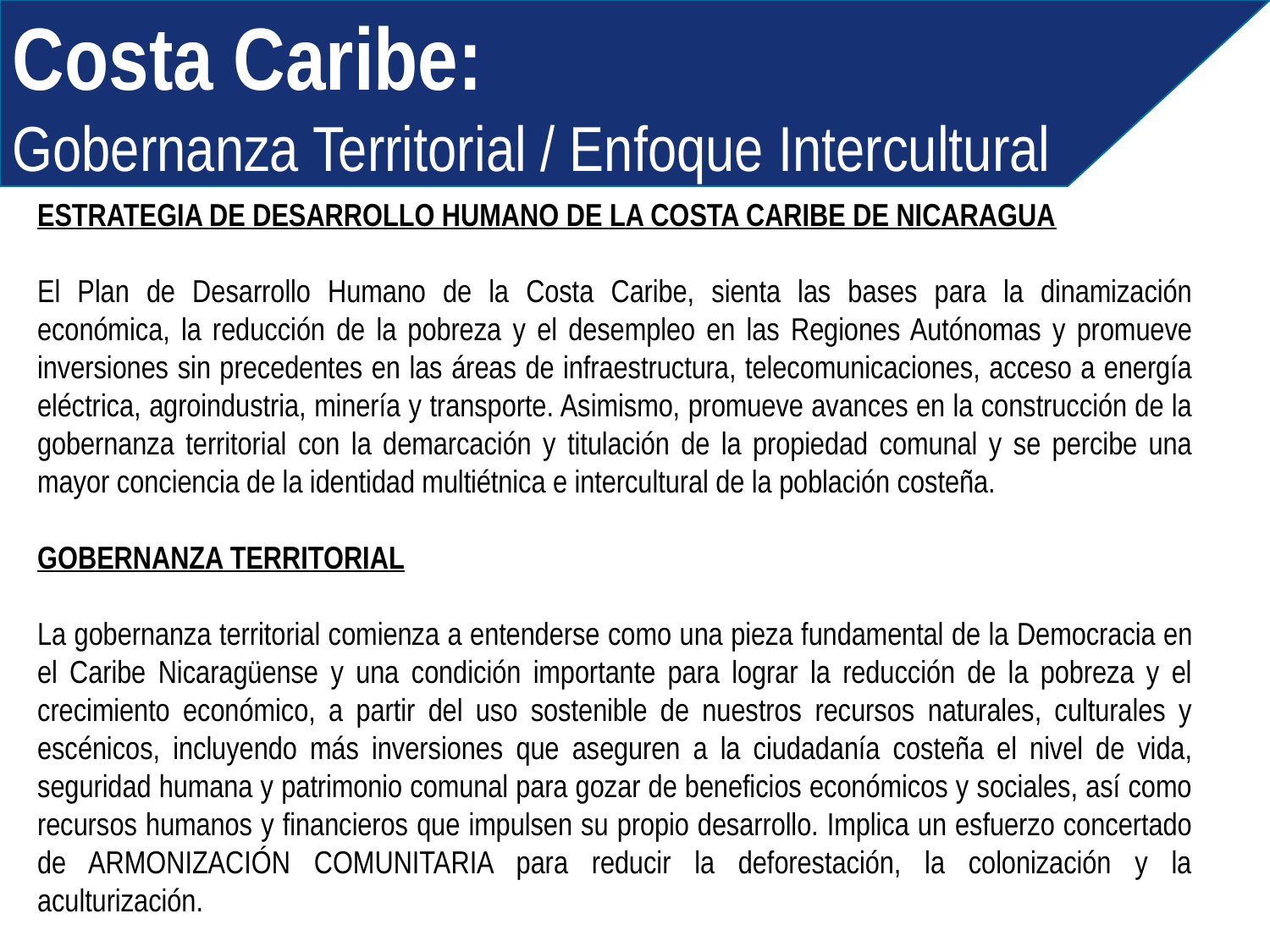

Costa Caribe:
Gobernanza Territorial / Enfoque Intercultural
ESTRATEGIA DE DESARROLLO HUMANO DE LA COSTA CARIBE DE NICARAGUA

El Plan de Desarrollo Humano de la Costa Caribe, sienta las bases para la dinamización económica, la reducción de la pobreza y el desempleo en las Regiones Autónomas y promueve inversiones sin precedentes en las áreas de infraestructura, telecomunicaciones, acceso a energía eléctrica, agroindustria, minería y transporte. Asimismo, promueve avances en la construcción de la gobernanza territorial con la demarcación y titulación de la propiedad comunal y se percibe una mayor conciencia de la identidad multiétnica e intercultural de la población costeña.

GOBERNANZA TERRITORIAL

La gobernanza territorial comienza a entenderse como una pieza fundamental de la Democracia en el Caribe Nicaragüense y una condición importante para lograr la reducción de la pobreza y el crecimiento económico, a partir del uso sostenible de nuestros recursos naturales, culturales y escénicos, incluyendo más inversiones que aseguren a la ciudadanía costeña el nivel de vida, seguridad humana y patrimonio comunal para gozar de beneficios económicos y sociales, así como recursos humanos y financieros que impulsen su propio desarrollo. Implica un esfuerzo concertado de ARMONIZACIÓN COMUNITARIA para reducir la deforestación, la colonización y la aculturización.